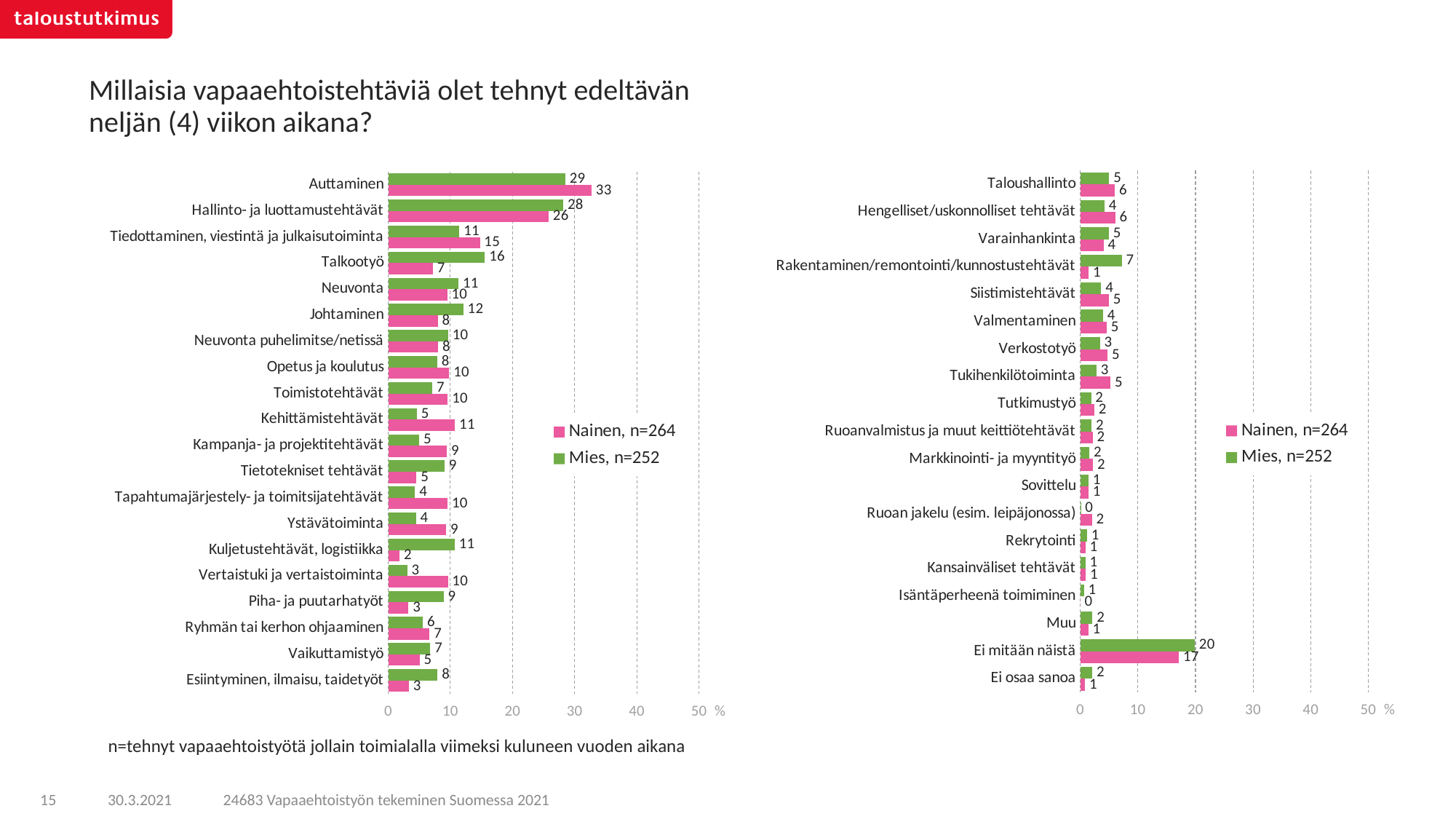

# Millaisia vapaaehtoistehtäviä olet tehnyt edeltävän neljän (4) viikon aikana?

### Chart

| Category | Mies, n=252 | Nainen, n=264 |
|---|---|---|
| Taloushallinto | 5.02453 | 6.00643 |
| Hengelliset/uskonnolliset tehtävät | 4.22489 | 6.08489 |
| Varainhankinta | 4.9597 | 4.04603 |
| Rakentaminen/remontointi/kunnostustehtävät | 7.21562 | 1.45248 |
| Siistimistehtävät | 3.64126 | 4.96867 |
| Valmentaminen | 3.94632 | 4.58667 |
| Verkostotyö | 3.43625 | 4.75369 |
| Tukihenkilötoiminta | 2.83767 | 5.25636 |
| Tutkimustyö | 1.87362 | 2.42582 |
| Ruoanvalmistus ja muut keittiötehtävät | 1.9547 | 2.14984 |
| Markkinointi- ja myyntityö | 1.58715 | 2.20265 |
| Sovittelu | 1.42875 | 1.43602 |
| Ruoan jakelu (esim. leipäjonossa) | 0.11566 | 2.04089 |
| Rekrytointi | 1.15666 | 0.86741 |
| Kansainväliset tehtävät | 0.8903 | 0.94749 |
| Isäntäperheenä toimiminen | 0.63005 | 0.0 |
| Muu | 2.10568 | 1.40038 |
| Ei mitään näistä | 19.86681 | 17.11039 |
| Ei osaa sanoa | 2.07928 | 0.82399 |

### Chart

| Category | Mies, n=252 | Nainen, n=264 |
|---|---|---|
| Auttaminen | 28.50084 | 32.71659 |
| Hallinto- ja luottamustehtävät | 28.1706 | 25.84073 |
| Tiedottaminen, viestintä ja julkaisutoiminta | 11.44728 | 14.76454 |
| Talkootyö | 15.55867 | 7.1891 |
| Neuvonta | 11.31706 | 9.51374 |
| Johtaminen | 12.09086 | 8.01127 |
| Neuvonta puhelimitse/netissä | 9.66244 | 8.04176 |
| Opetus ja koulutus | 7.91604 | 9.83344 |
| Toimistotehtävät | 7.12918 | 9.57887 |
| Kehittämistehtävät | 4.64064 | 10.7578 |
| Kampanja- ja projektitehtävät | 4.99277 | 9.45224 |
| Tietotekniset tehtävät | 9.06528 | 4.55345 |
| Tapahtumajärjestely- ja toimitsijatehtävät | 4.32073 | 9.56877 |
| Ystävätoiminta | 4.49445 | 9.35015 |
| Kuljetustehtävät, logistiikka | 10.71012 | 1.81742 |
| Vertaistuki ja vertaistoiminta | 3.06814 | 9.6131 |
| Piha- ja puutarhatyöt | 8.91984 | 3.27333 |
| Ryhmän tai kerhon ohjaaminen | 5.5952 | 6.65381 |
| Vaikuttamistyö | 6.77902 | 5.06854 |
| Esiintyminen, ilmaisu, taidetyöt | 7.94037 | 3.33998 |
n=tehnyt vapaaehtoistyötä jollain toimialalla viimeksi kuluneen vuoden aikana
24683 Vapaaehtoistyön tekeminen Suomessa 2021
15
30.3.2021